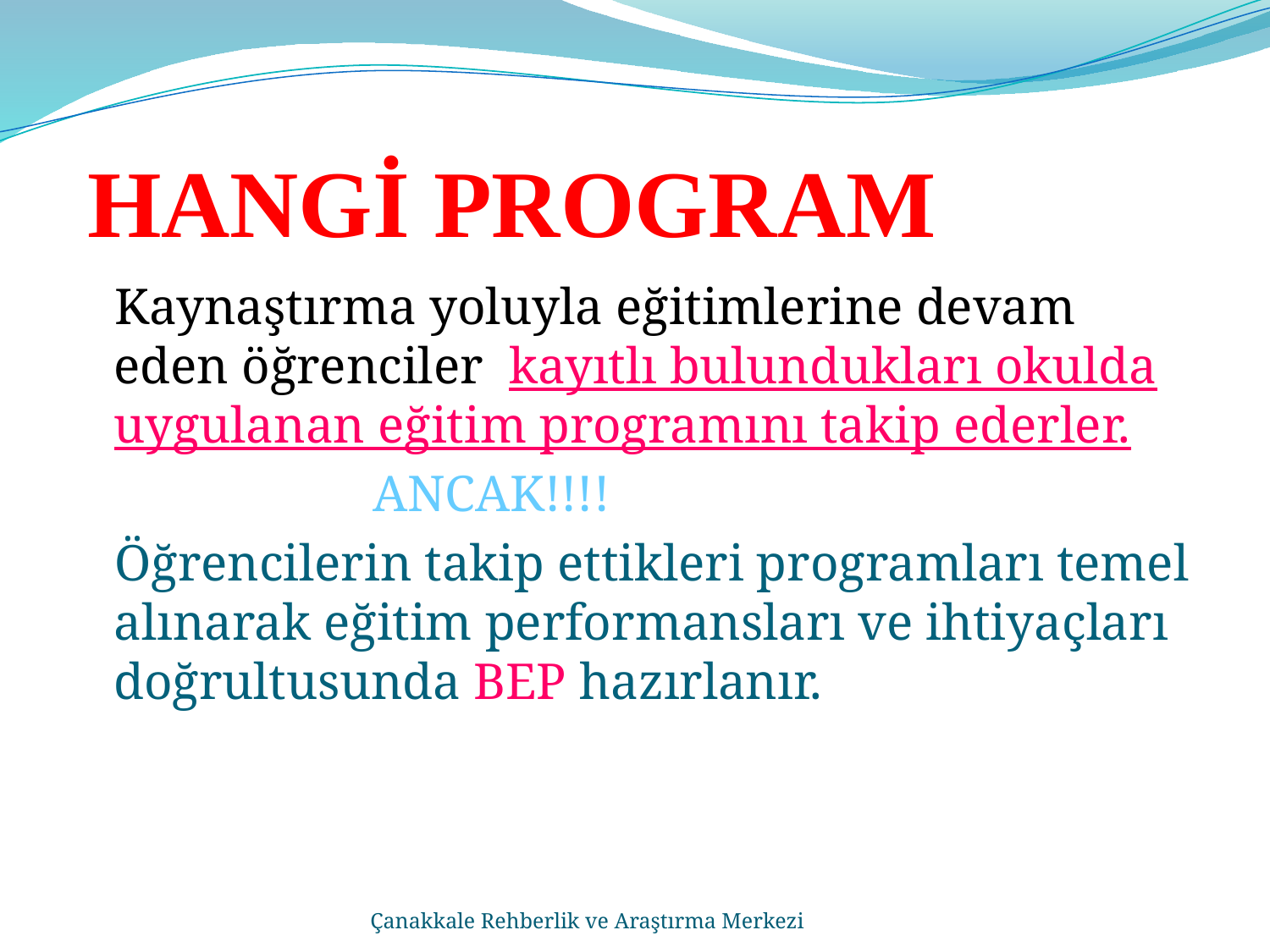

# HANGİ PROGRAM
   Kaynaştırma yoluyla eğitimlerine devam eden öğrenciler  kayıtlı bulundukları okulda uygulanan eğitim programını takip ederler.
                       ANCAK!!!!
   Öğrencilerin takip ettikleri programları temel alınarak eğitim performansları ve ihtiyaçları doğrultusunda BEP hazırlanır.
Çanakkale Rehberlik ve Araştırma Merkezi